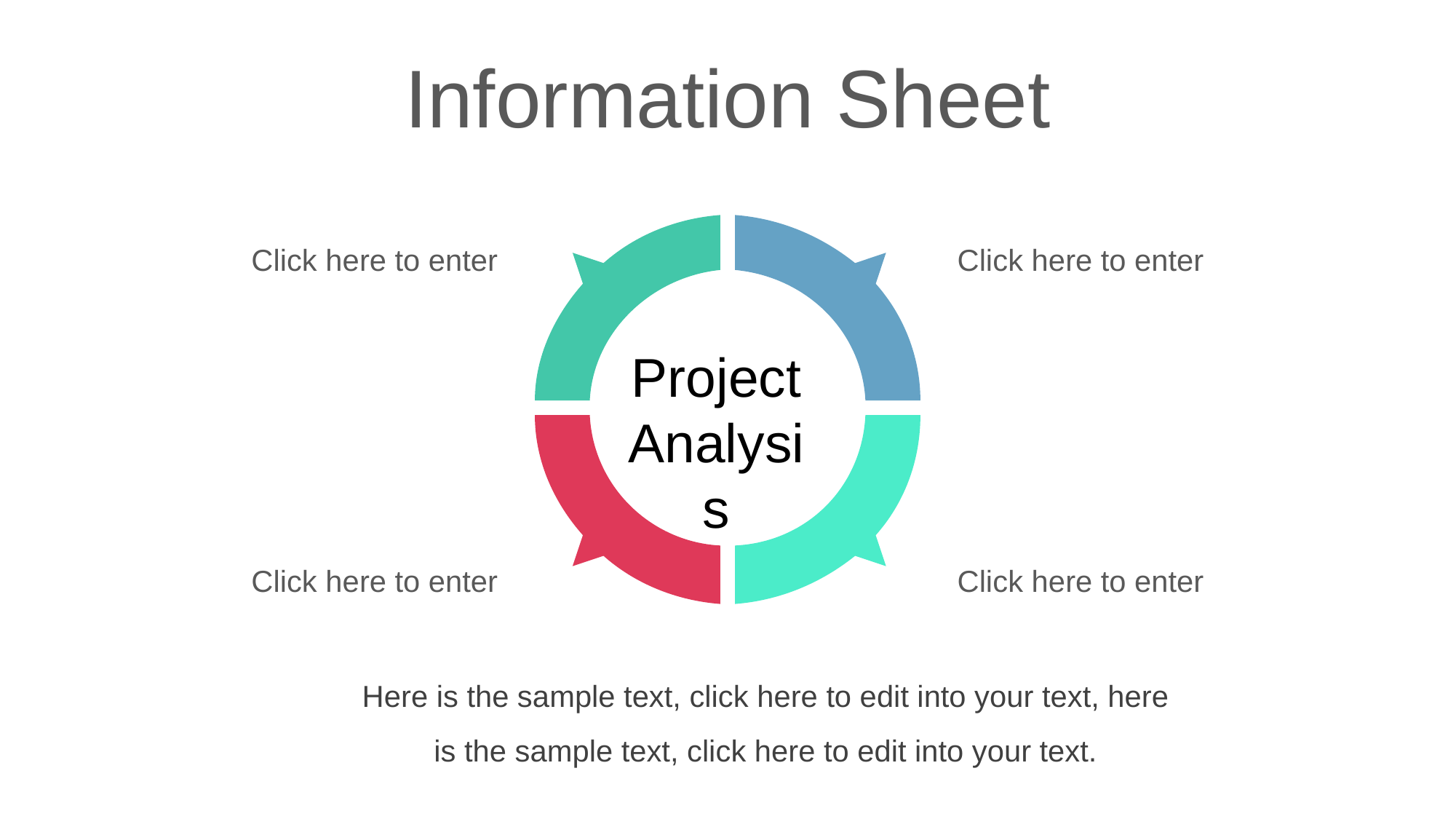

Information Sheet

Click here to enter
Click here to enter
Project
Analysis
Click here to enter
Click here to enter
Here is the sample text, click here to edit into your text, here is the sample text, click here to edit into your text.